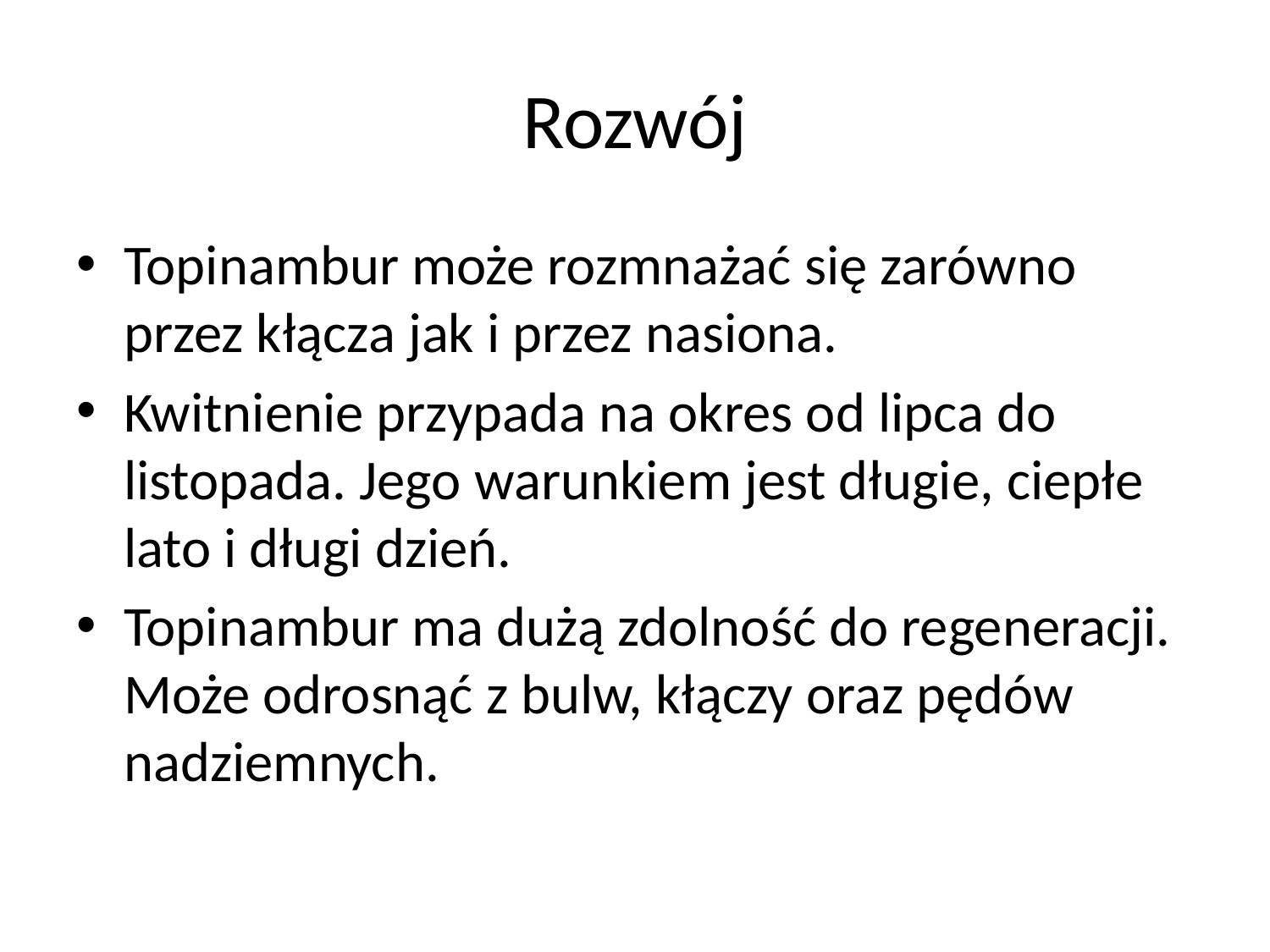

# Rozwój
Topinambur może rozmnażać się zarówno przez kłącza jak i przez nasiona.
Kwitnienie przypada na okres od lipca do listopada. Jego warunkiem jest długie, ciepłe lato i długi dzień.
Topinambur ma dużą zdolność do regeneracji. Może odrosnąć z bulw, kłączy oraz pędów nadziemnych.